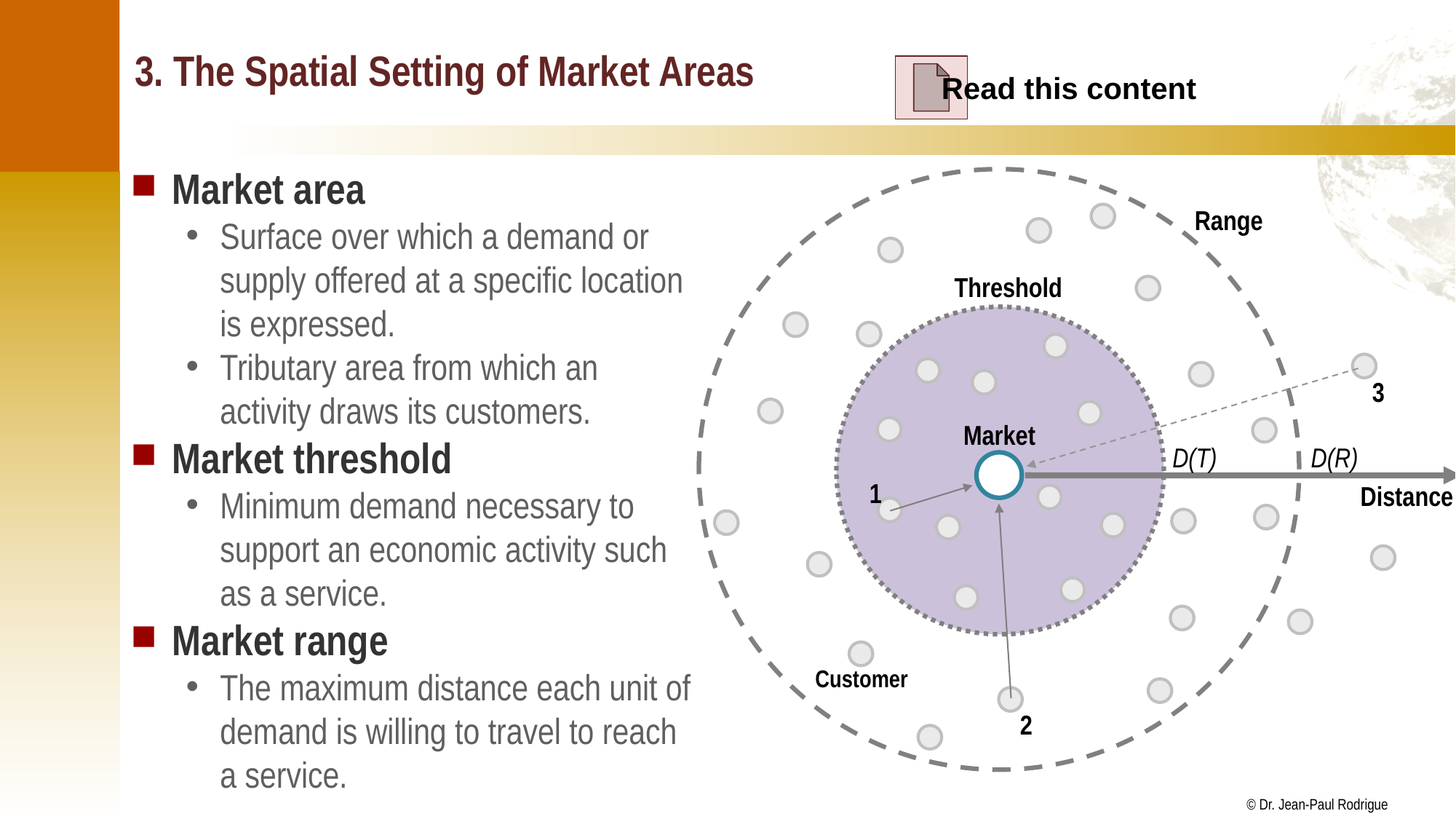

# 3. The Spatial Setting of Market Areas

Read this content
Market area
Surface over which a demand or supply offered at a specific location is expressed.
Tributary area from which an activity draws its customers.
Market threshold
Minimum demand necessary to support an economic activity such as a service.
Market range
The maximum distance each unit of demand is willing to travel to reach a service.

Range

Threshold

3

Market

D(T)
D(R)

1

Distance

Customer

2